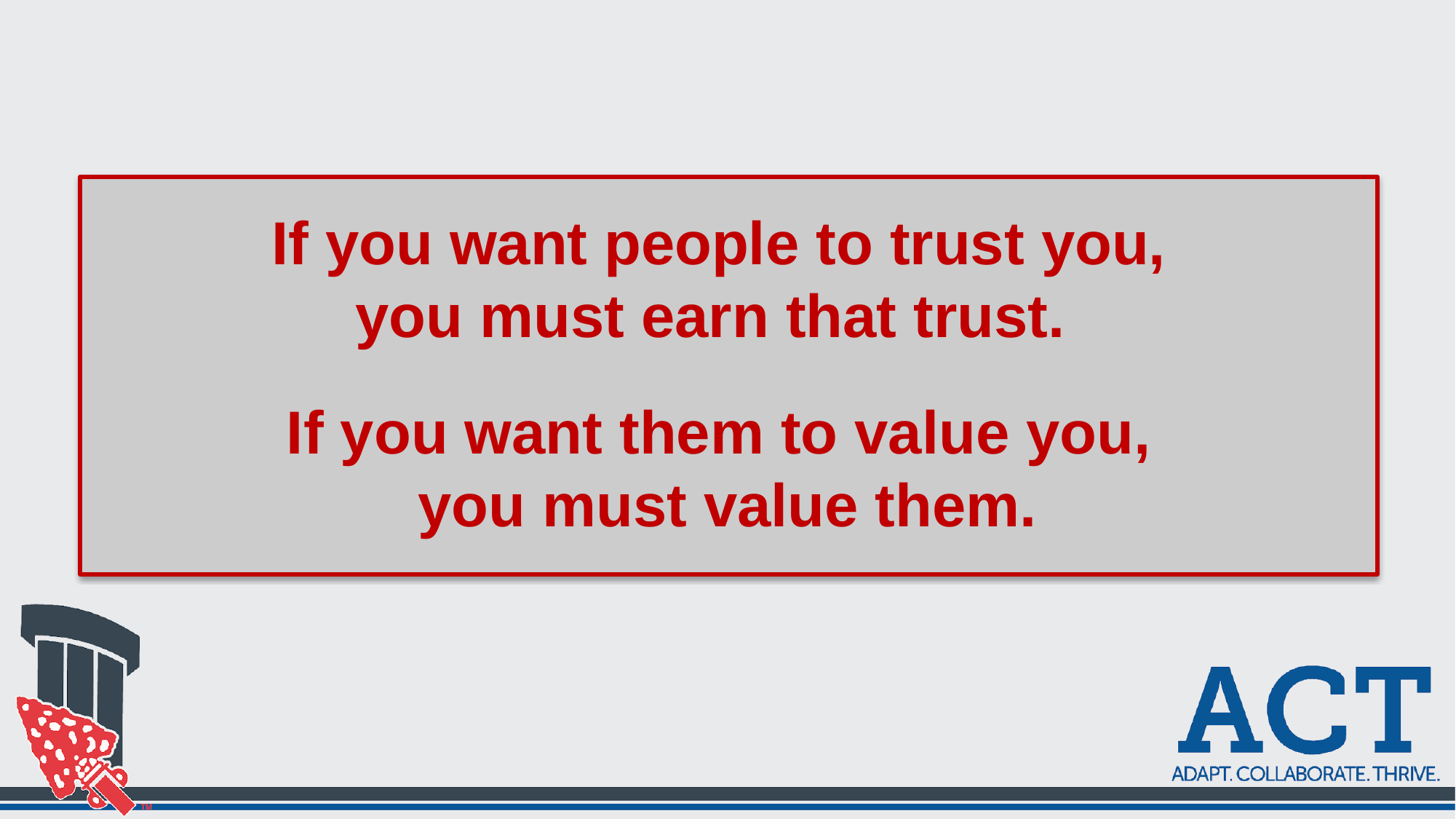

# If you want people to trust you, you must earn that trust.  If you want them to value you, you must value them.